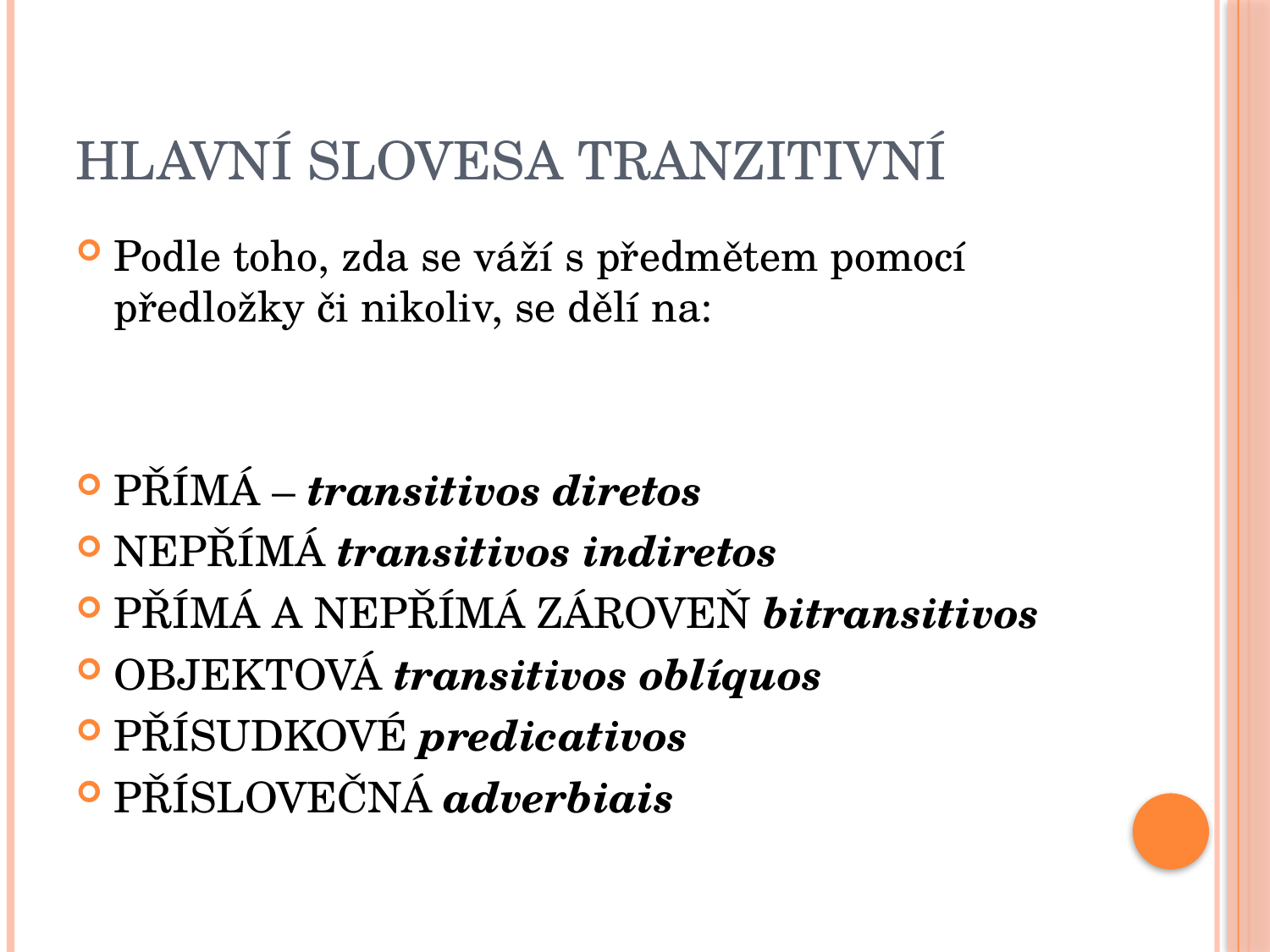

# HLAVNÍ SLOVESA TRANZITIVNÍ
Podle toho, zda se váží s předmětem pomocí předložky či nikoliv, se dělí na:

PŘÍMÁ – transitivos diretos
NEPŘÍMÁ transitivos indiretos
PŘÍMÁ A NEPŘÍMÁ ZÁROVEŇ bitransitivos
OBJEKTOVÁ transitivos oblíquos
PŘÍSUDKOVÉ predicativos
PŘÍSLOVEČNÁ adverbiais